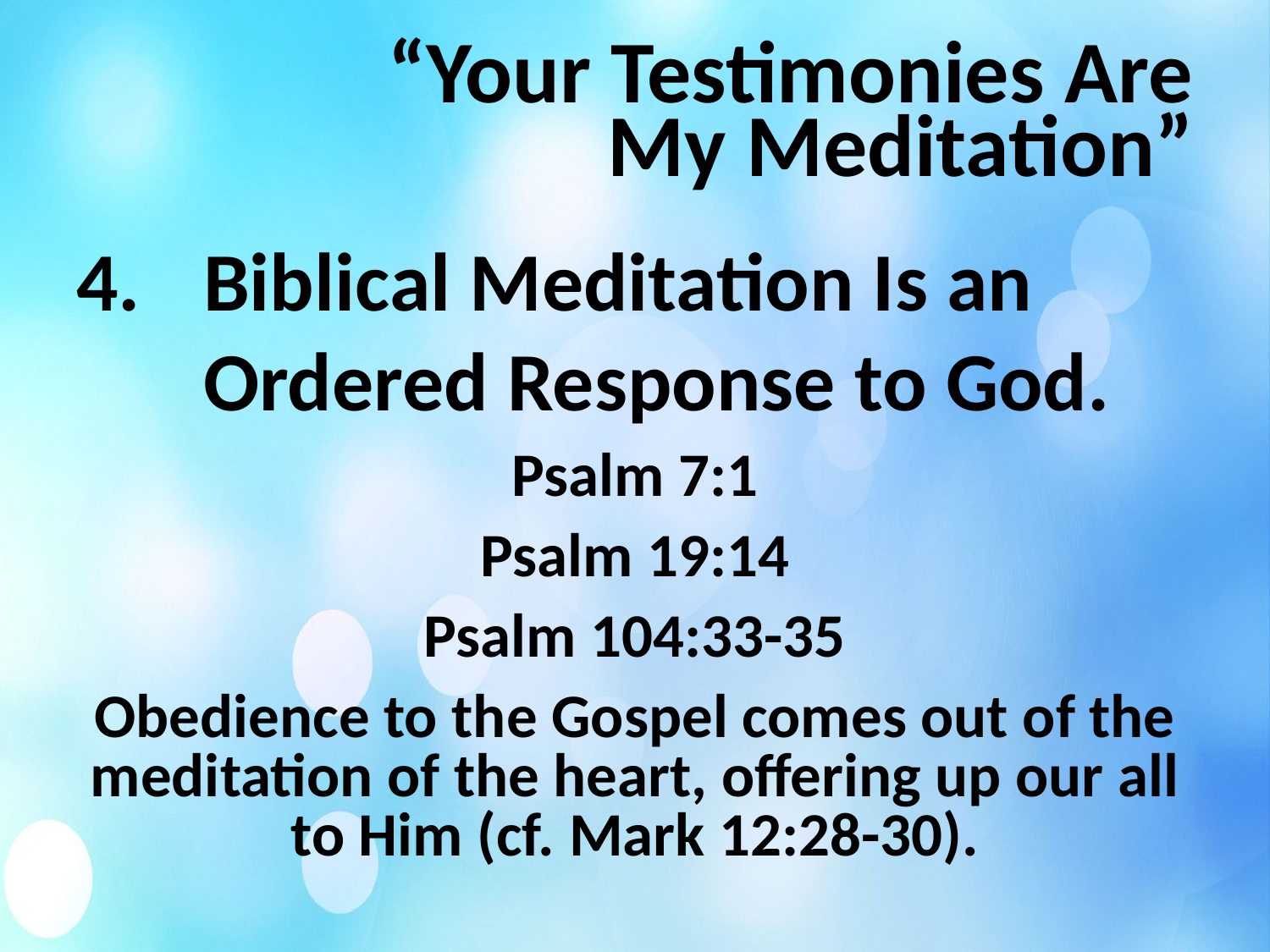

# “Your Testimonies Are My Meditation”
Biblical Meditation Is an Ordered Response to God.
Psalm 7:1
Psalm 19:14
Psalm 104:33-35
Obedience to the Gospel comes out of the meditation of the heart, offering up our all to Him (cf. Mark 12:28-30).